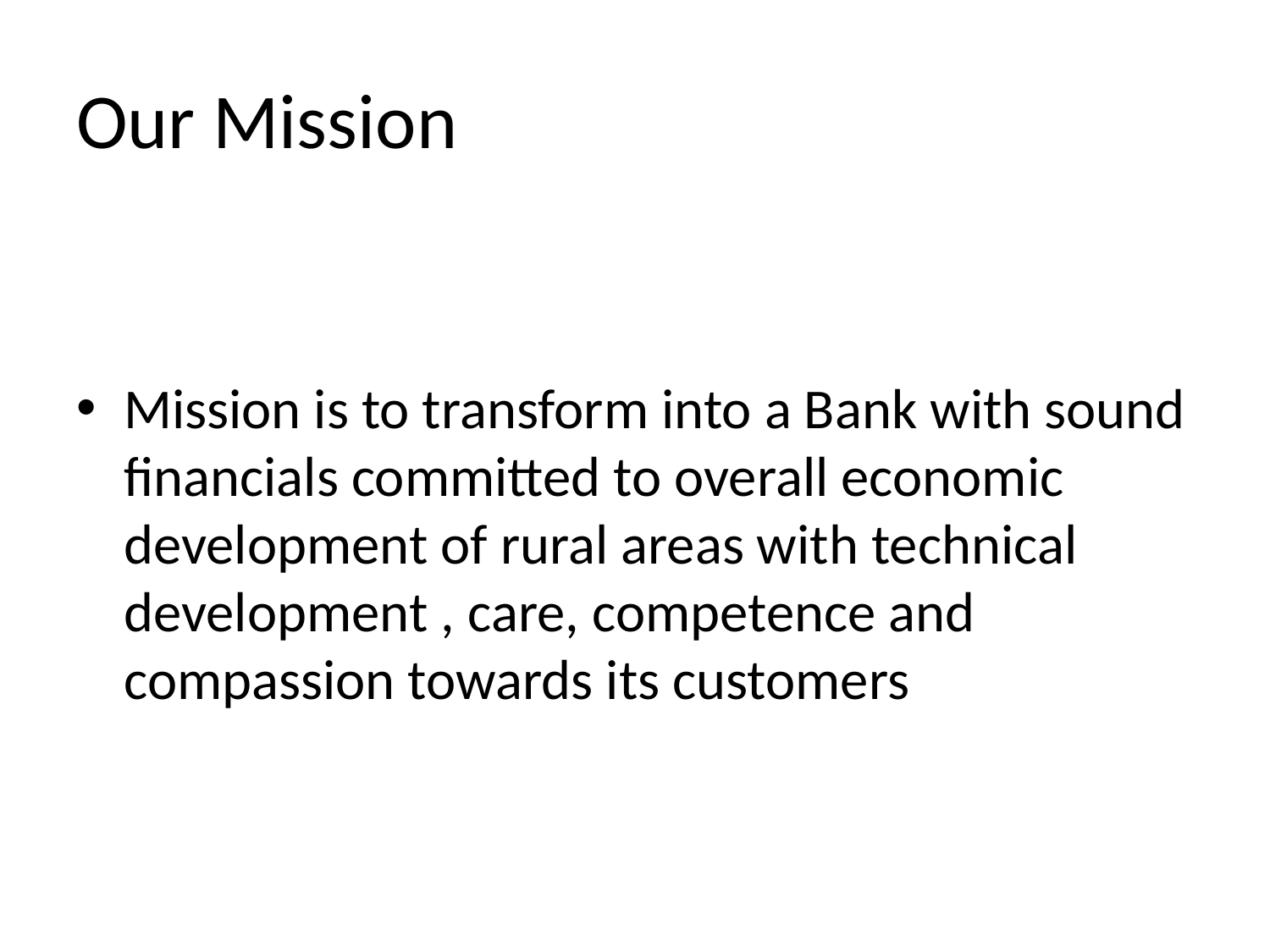

# Our Mission
Mission is to transform into a Bank with sound financials committed to overall economic development of rural areas with technical development , care, competence and compassion towards its customers